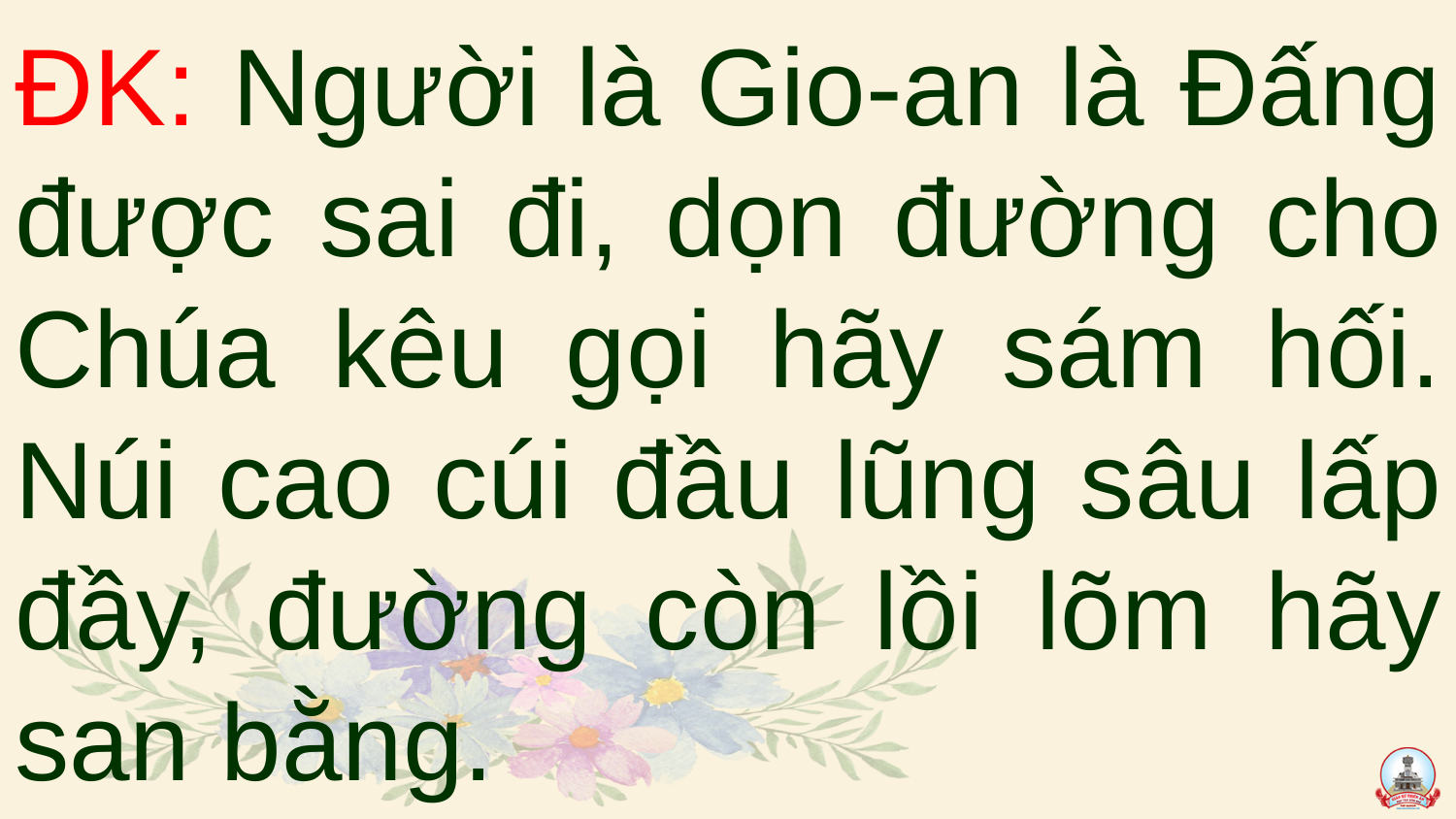

# ĐK: Người là Gio-an là Đấng được sai đi, dọn đường cho Chúa kêu gọi hãy sám hối. Núi cao cúi đầu lũng sâu lấp đầy, đường còn lồi lõm hãy san bằng.